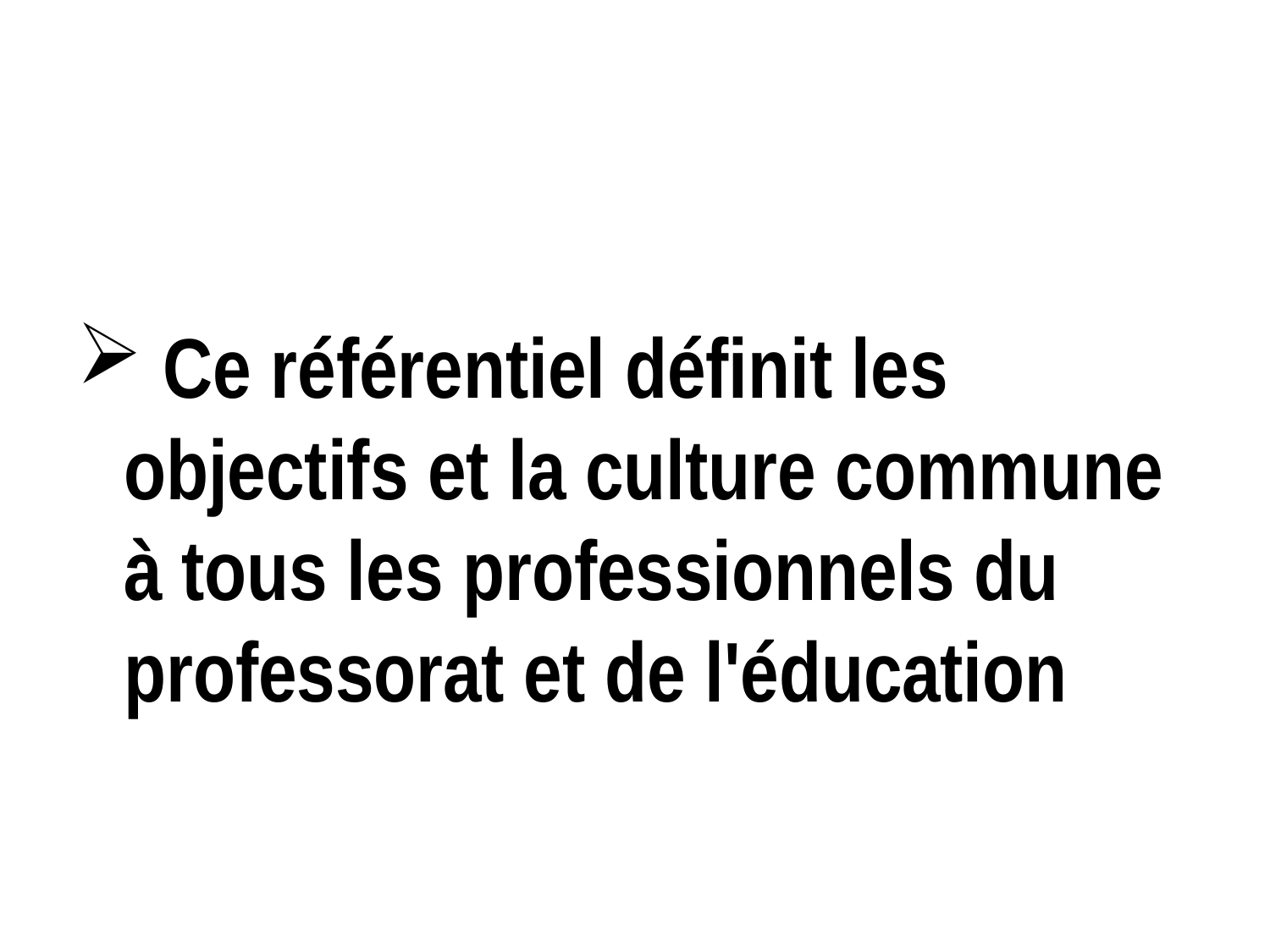

#

 Ce référentiel définit les objectifs et la culture commune à tous les professionnels du professorat et de l'éducation